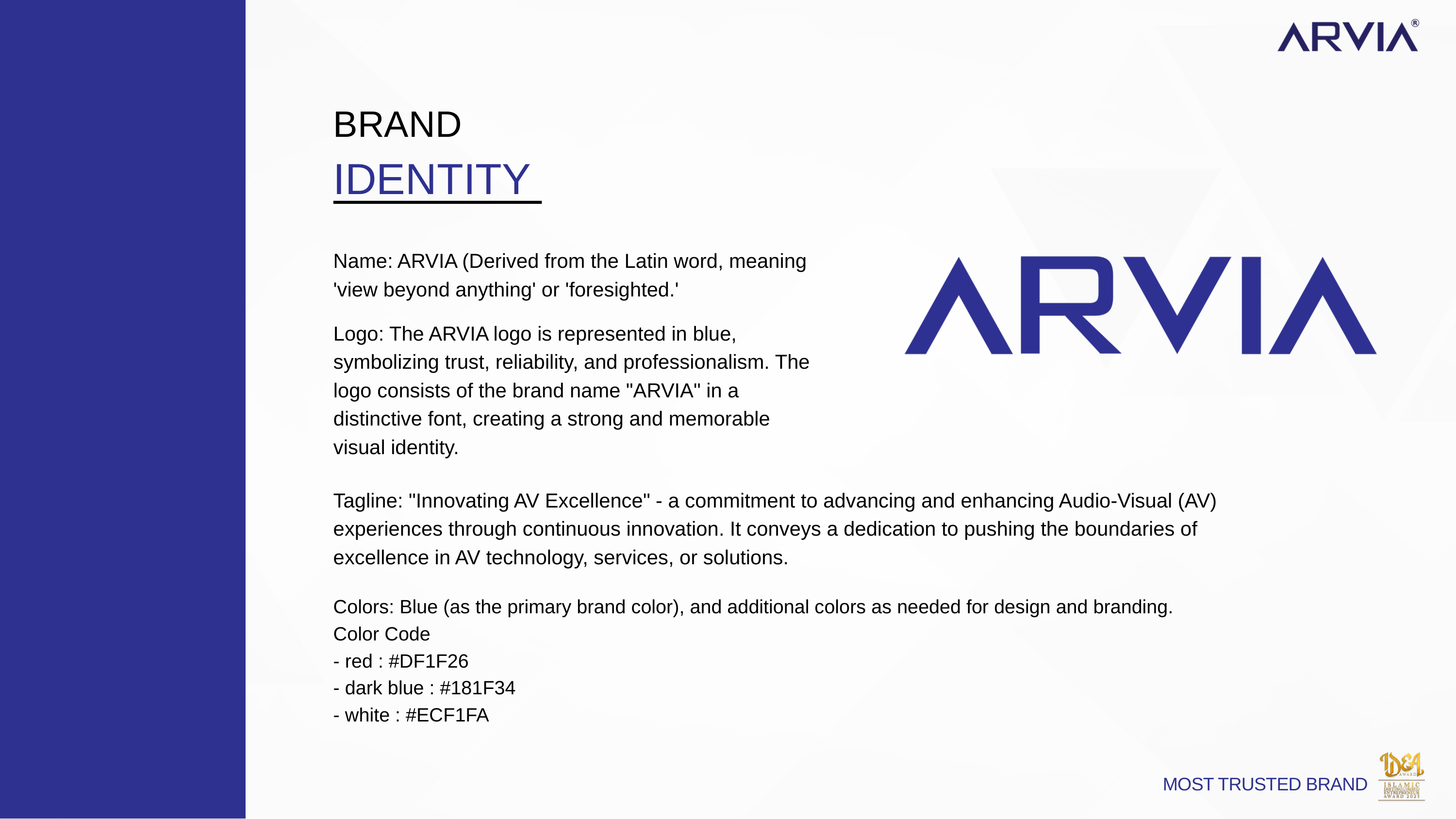

BRAND
IDENTITY

Name: ARVIA (Derived from the Latin word, meaning 'view beyond anything' or 'foresighted.'
Logo: The ARVIA logo is represented in blue, symbolizing trust, reliability, and professionalism. The logo consists of the brand name "ARVIA" in a distinctive font, creating a strong and memorable visual identity.
Tagline: "Innovating AV Excellence" - a commitment to advancing and enhancing Audio-Visual (AV) experiences through continuous innovation. It conveys a dedication to pushing the boundaries of excellence in AV technology, services, or solutions.
Colors: Blue (as the primary brand color), and additional colors as needed for design and branding.
Color Code
- red : #DF1F26
- dark blue : #181F34
- white : #ECF1FA

MOST TRUSTED BRAND